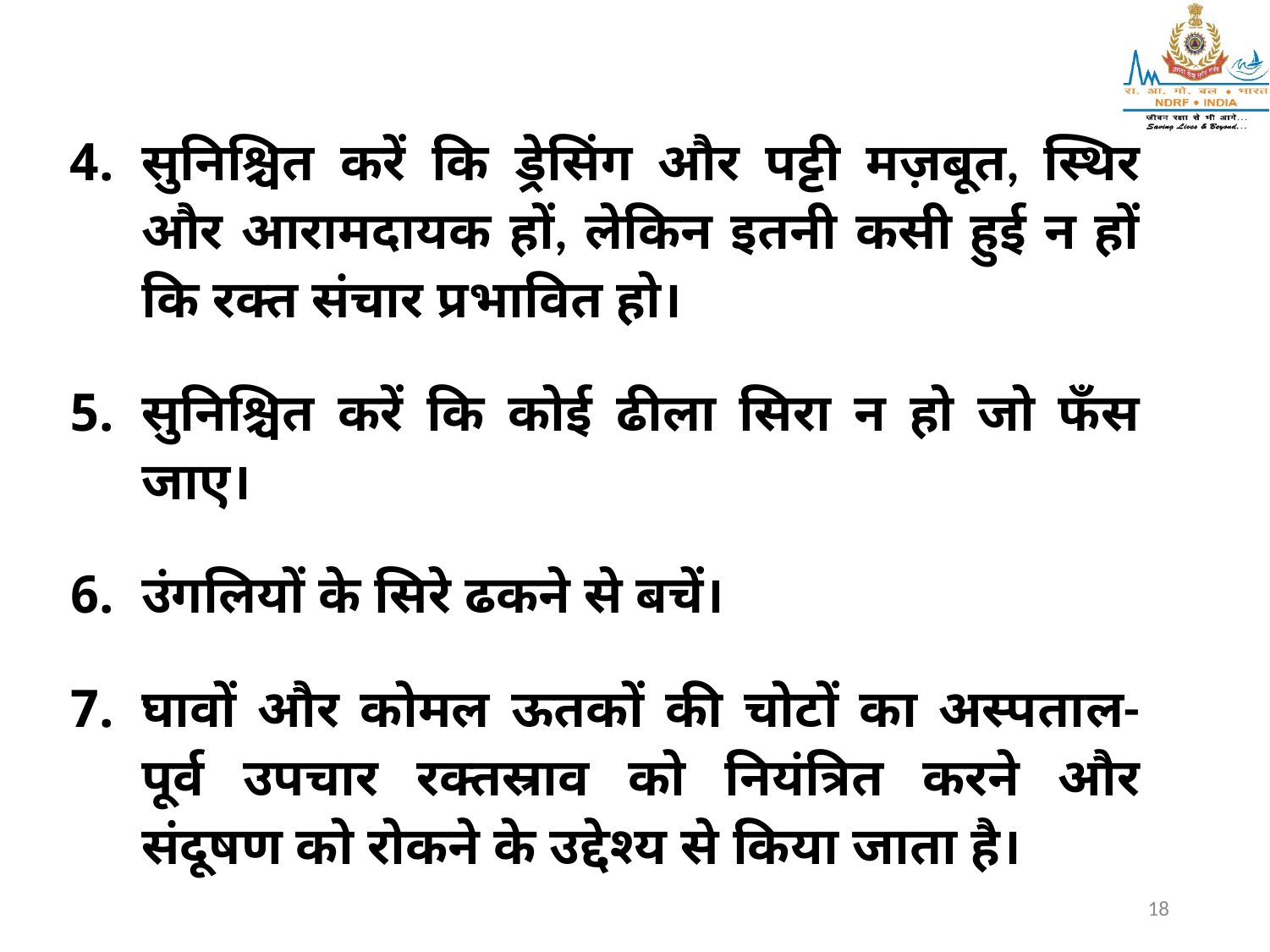

सुनिश्चित करें कि ड्रेसिंग और पट्टी मज़बूत, स्थिर और आरामदायक हों, लेकिन इतनी कसी हुई न हों कि रक्त संचार प्रभावित हो।
सुनिश्चित करें कि कोई ढीला सिरा न हो जो फँस जाए।
उंगलियों के सिरे ढकने से बचें।
घावों और कोमल ऊतकों की चोटों का अस्पताल-पूर्व उपचार रक्तस्राव को नियंत्रित करने और संदूषण को रोकने के उद्देश्य से किया जाता है।
18